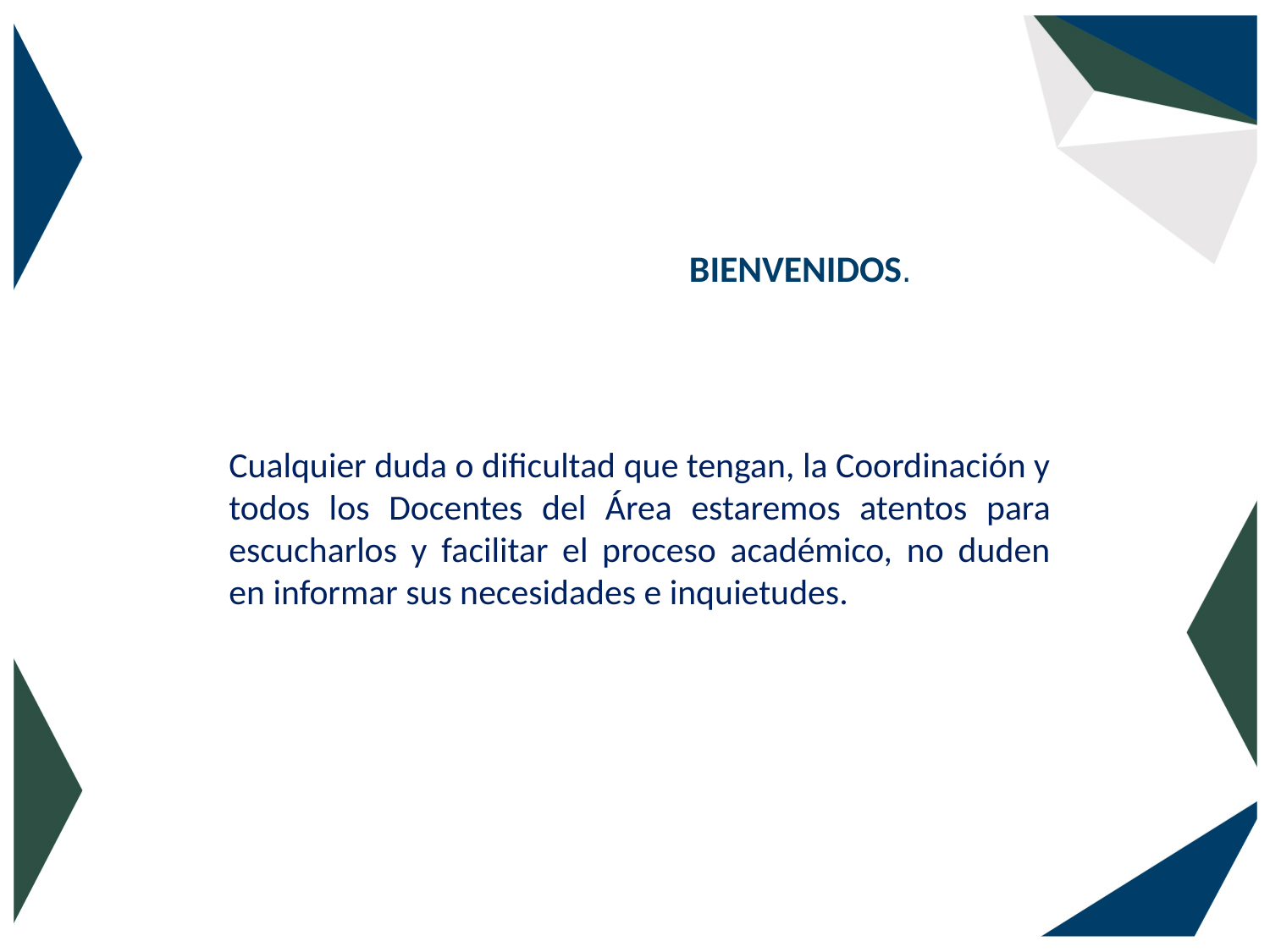

BIENVENIDOS.

Cualquier duda o dificultad que tengan, la Coordinación y todos los Docentes del Área estaremos atentos para escucharlos y facilitar el proceso académico, no duden en informar sus necesidades e inquietudes.